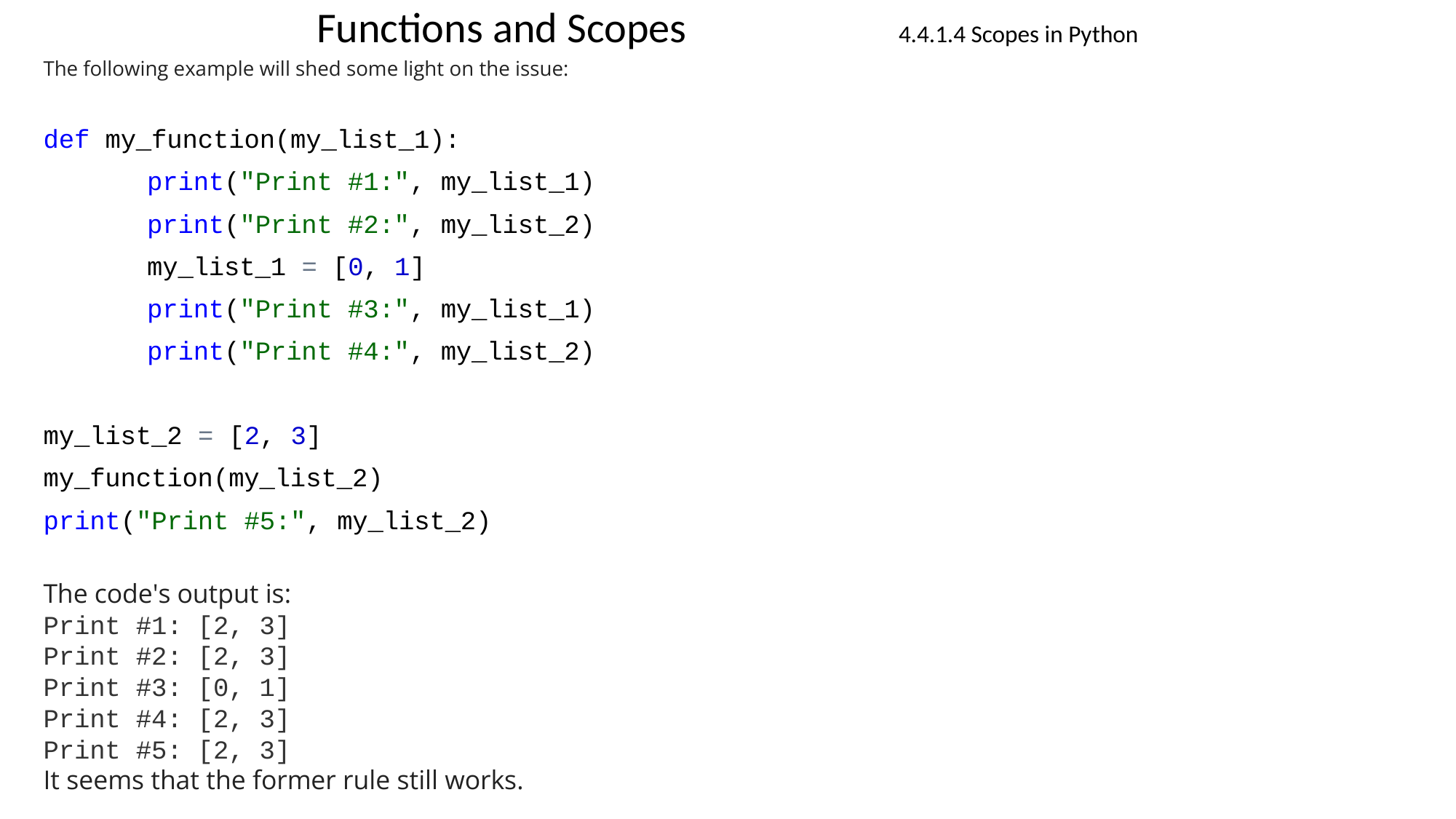

# Functions and Scopes                      4.4.1.4 Scopes in Python
The following example will shed some light on the issue:

def my_function(my_list_1):
	print("Print #1:", my_list_1)
	print("Print #2:", my_list_2)
	my_list_1 = [0, 1]
	print("Print #3:", my_list_1)
	print("Print #4:", my_list_2)

my_list_2 = [2, 3]
my_function(my_list_2)
print("Print #5:", my_list_2)

The code's output is:
Print #1: [2, 3]
Print #2: [2, 3]
Print #3: [0, 1]
Print #4: [2, 3]
Print #5: [2, 3]
It seems that the former rule still works.